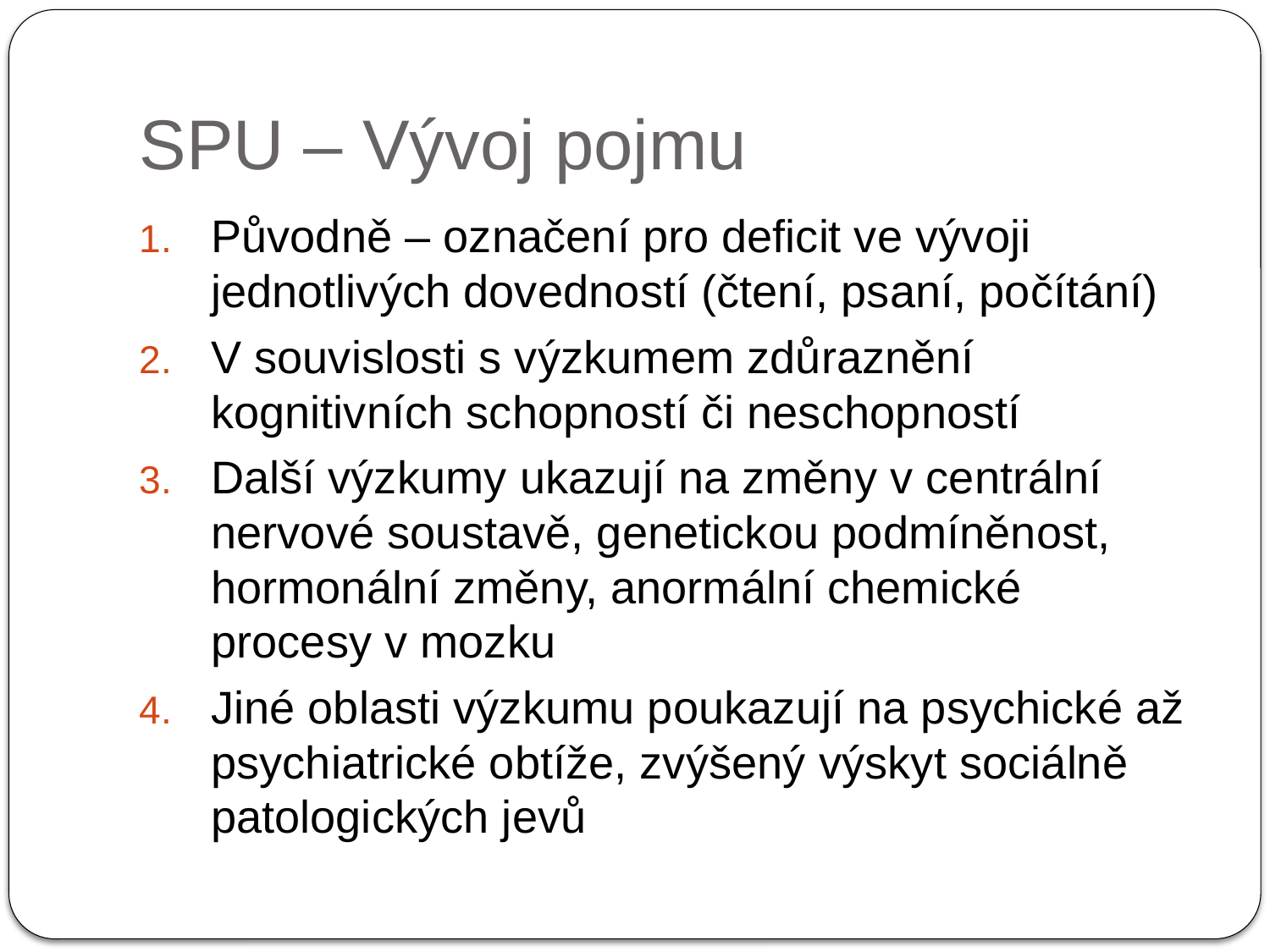

# SPU – Vývoj pojmu
Původně – označení pro deficit ve vývoji jednotlivých dovedností (čtení, psaní, počítání)
V souvislosti s výzkumem zdůraznění kognitivních schopností či neschopností
Další výzkumy ukazují na změny v centrální nervové soustavě, genetickou podmíněnost, hormonální změny, anormální chemické procesy v mozku
Jiné oblasti výzkumu poukazují na psychické až psychiatrické obtíže, zvýšený výskyt sociálně patologických jevů